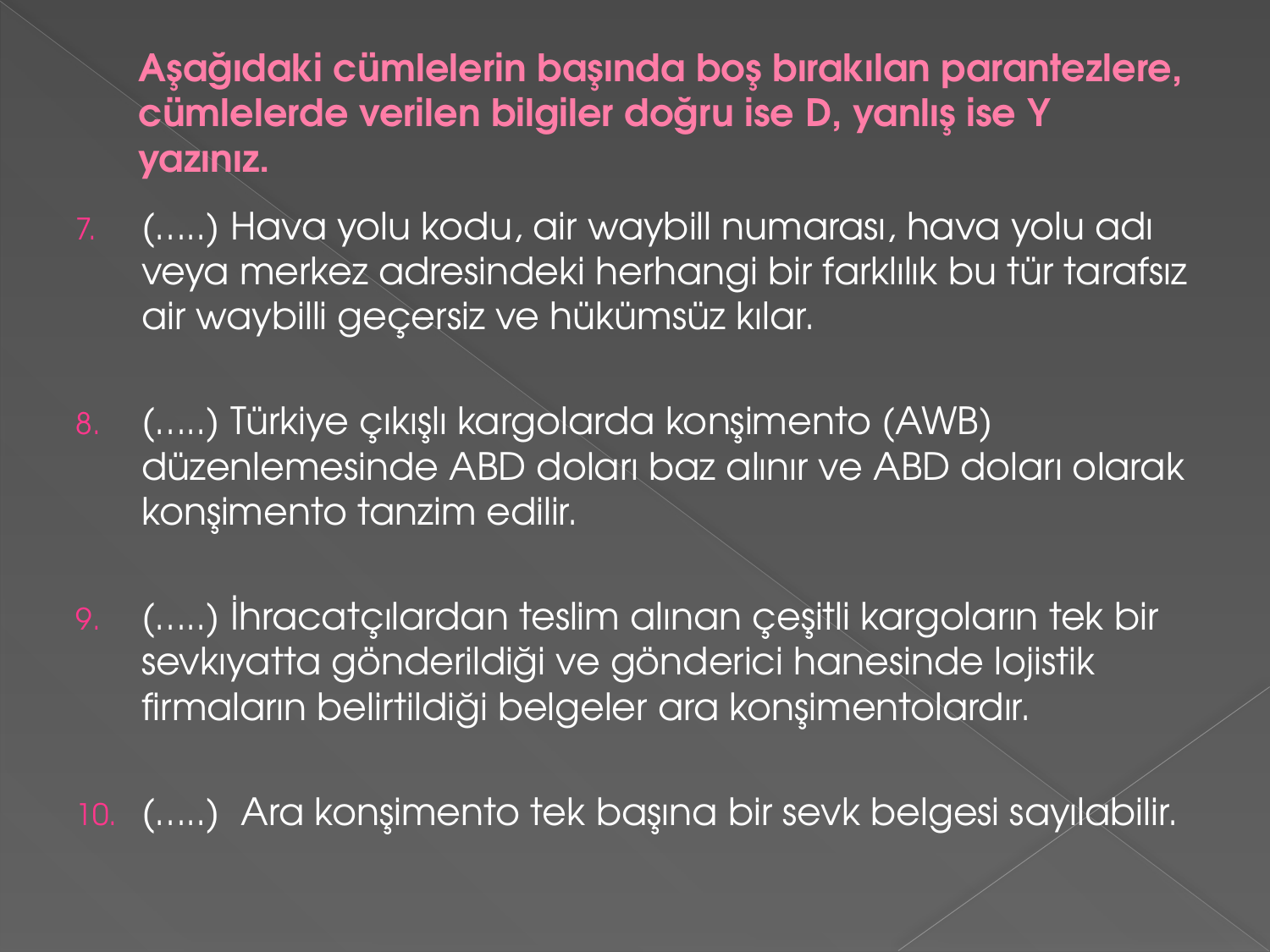

# Aşağıdaki cümlelerin başında boş bırakılan parantezlere, cümlelerde verilen bilgiler doğru ise D, yanlış ise Y yazınız.
(…..) Hava yolu kodu, air waybill numarası, hava yolu adı veya merkez adresindeki herhangi bir farklılık bu tür tarafsız air waybilli geçersiz ve hükümsüz kılar.

(…..) Türkiye çıkışlı kargolarda konşimento (AWB) düzenlemesinde ABD doları baz alınır ve ABD doları olarak konşimento tanzim edilir.

(…..) İhracatçılardan teslim alınan çeşitli kargoların tek bir sevkıyatta gönderildiği ve gönderici hanesinde lojistik firmaların belirtildiği belgeler ara konşimentolardır.

(…..)  Ara konşimento tek başına bir sevk belgesi sayılabilir.